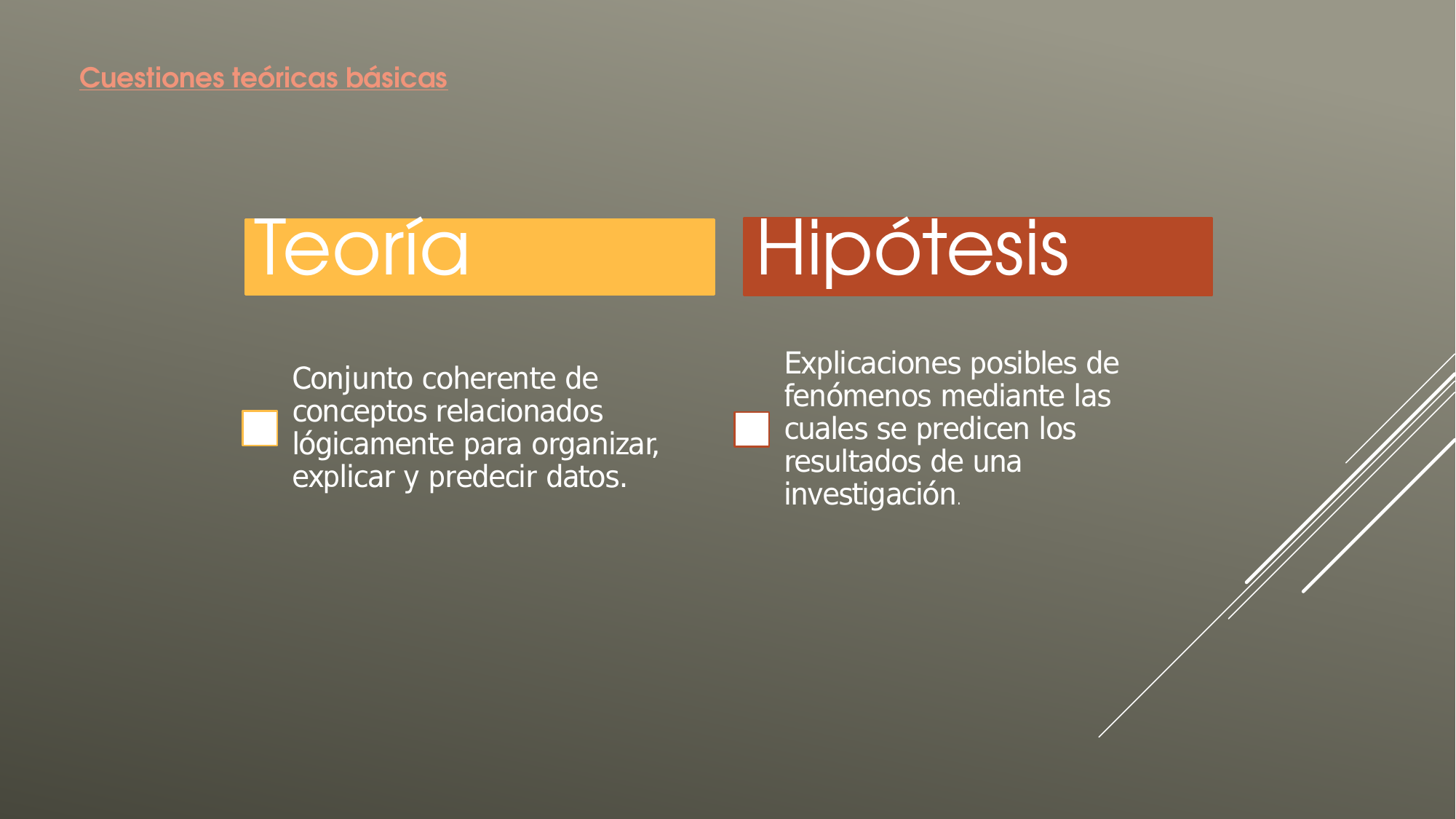

Cuestiones teóricas básicas
Teoría
Conjunto coherente de conceptos relacionados lógicamente para organizar, explicar y predecir datos.
Hipótesis
Explicaciones posibles de fenómenos mediante las cuales se predicen los resultados de una investigación.